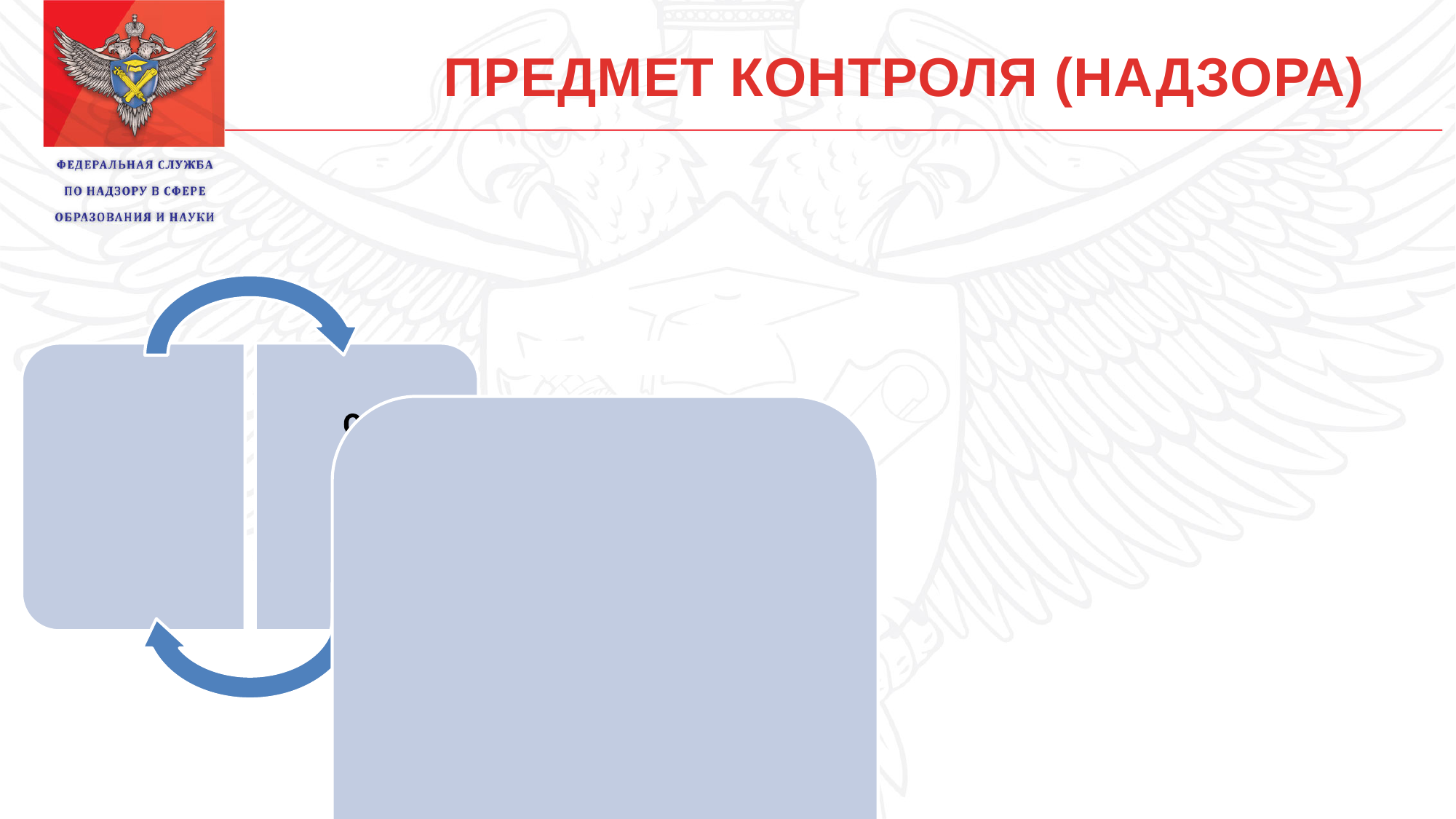

ПРЕДМЕТ КОНТРОЛЯ (НАДЗОРА)

Часть 2 статьи 20
436-ФЗ
Пункт 2 Положения о виде контроля